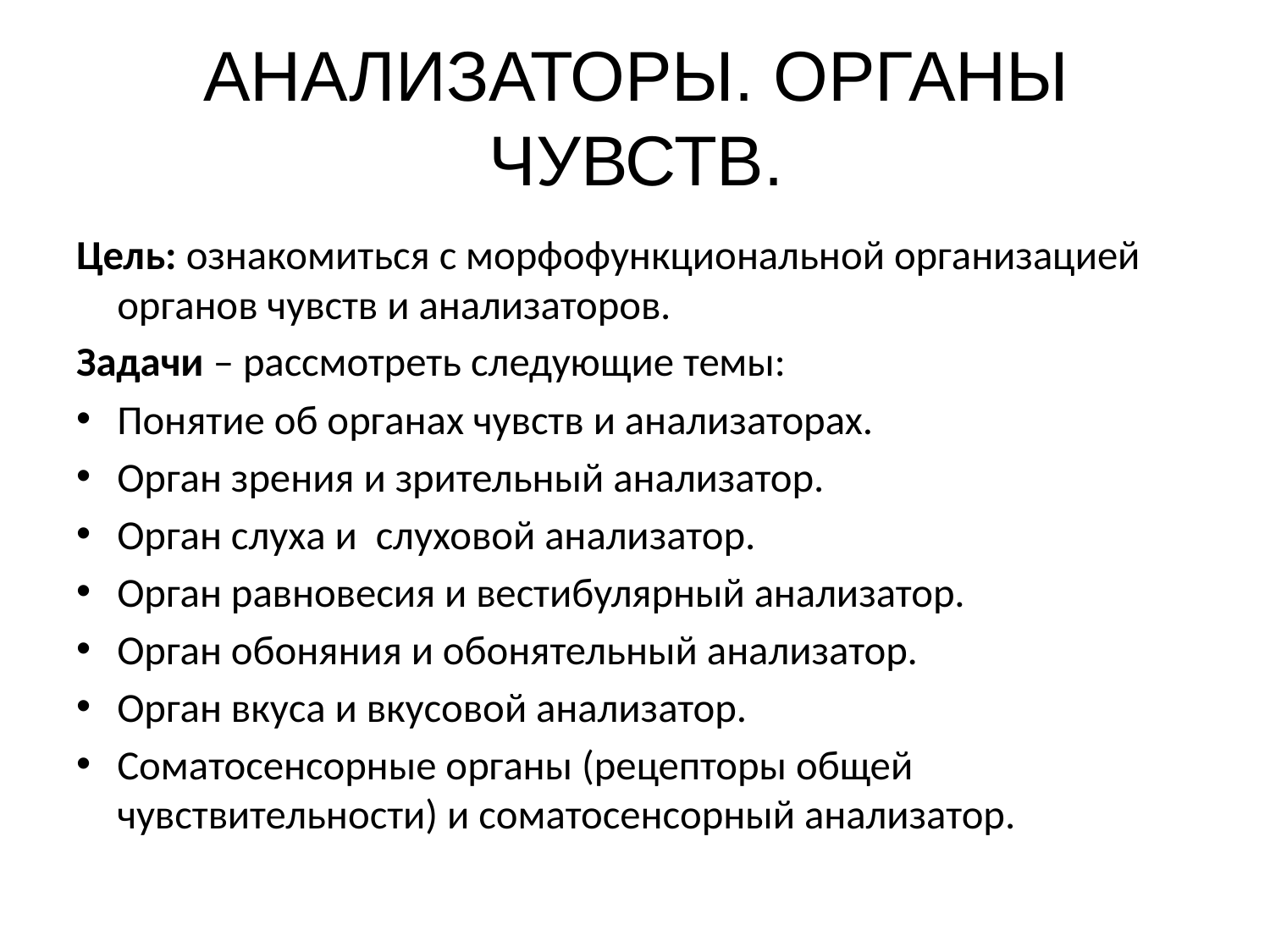

# АНАЛИЗАТОРЫ. ОРГАНЫ ЧУВСТВ.
Цель: ознакомиться с морфофункциональной организацией органов чувств и анализаторов.
Задачи – рассмотреть следующие темы:
Понятие об органах чувств и анализаторах.
Орган зрения и зрительный анализатор.
Орган слуха и  слуховой анализатор.
Орган равновесия и вестибулярный анализатор.
Орган обоняния и обонятельный анализатор.
Орган вкуса и вкусовой анализатор.
Соматосенсорные органы (рецепторы общей чувствительности) и соматосенсорный анализатор.